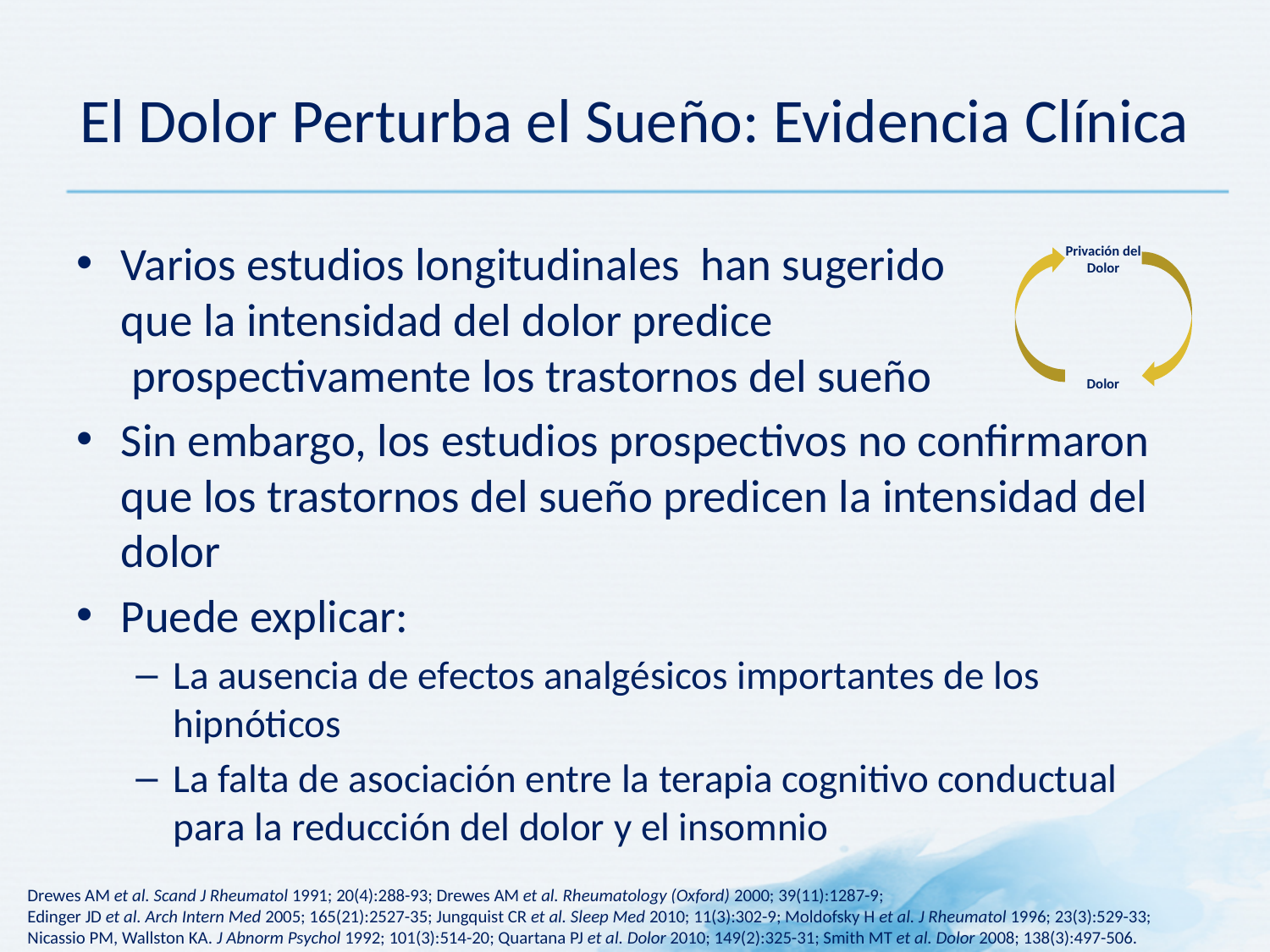

# El Dolor Perturba el Sueño: Evidencia Clínica
Varios estudios longitudinales  han sugerido
que la intensidad del dolor predice
 prospectivamente los trastornos del sueño
Sin embargo, los estudios prospectivos no confirmaron que los trastornos del sueño predicen la intensidad del dolor
Puede explicar:
La ausencia de efectos analgésicos importantes de los hipnóticos
La falta de asociación entre la terapia cognitivo conductual para la reducción del dolor y el insomnio
Privación del
Dolor

Dolor

Drewes AM et al. Scand J Rheumatol 1991; 20(4):288-93; Drewes AM et al. Rheumatology (Oxford) 2000; 39(11):1287-9;
Edinger JD et al. Arch Intern Med 2005; 165(21):2527-35; Jungquist CR et al. Sleep Med 2010; 11(3):302-9; Moldofsky H et al. J Rheumatol 1996; 23(3):529-33;
Nicassio PM, Wallston KA. J Abnorm Psychol 1992; 101(3):514-20; Quartana PJ et al. Dolor 2010; 149(2):325-31; Smith MT et al. Dolor 2008; 138(3):497-506.